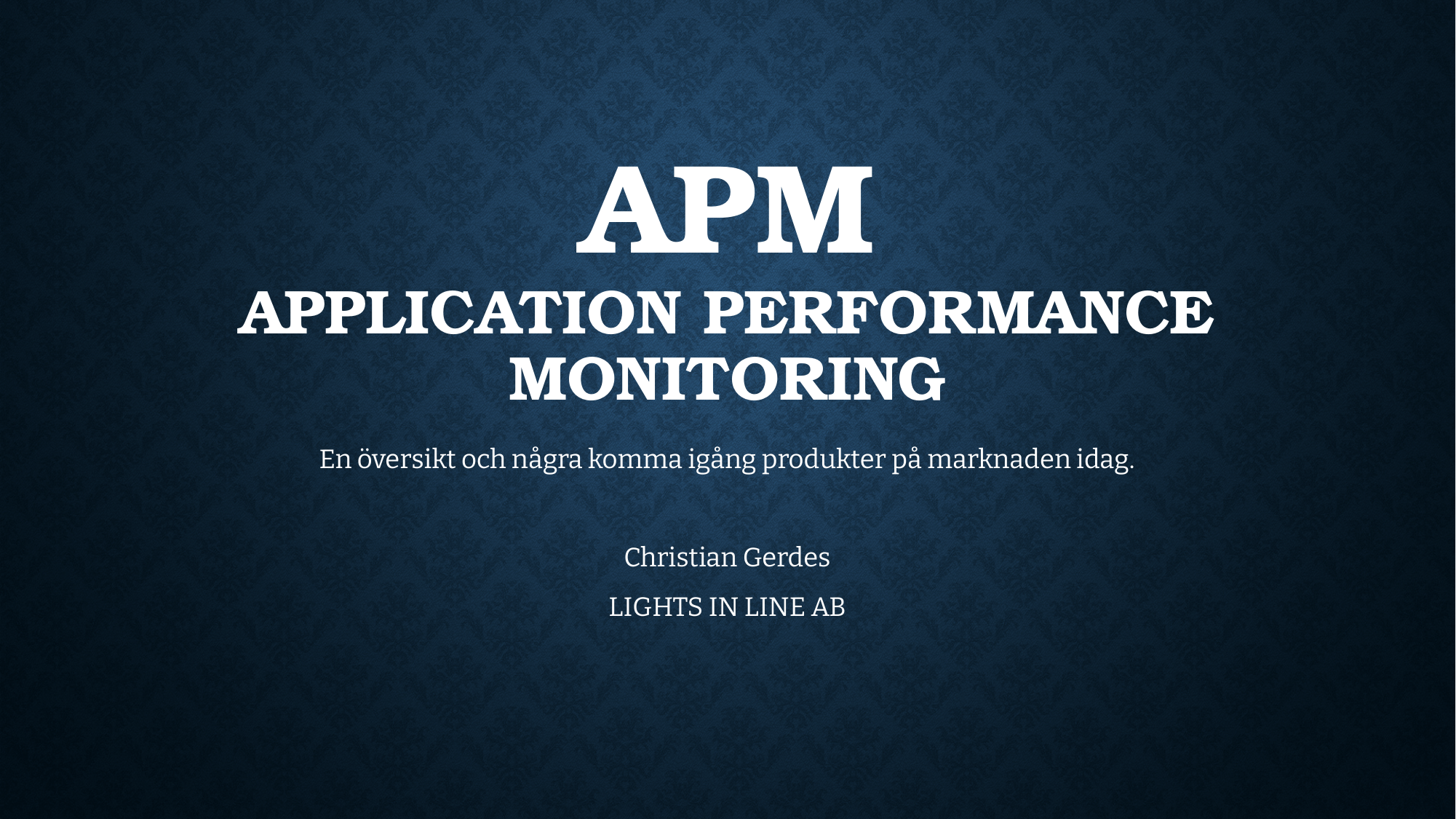

# APM Application performance Monitoring
En översikt och några komma igång produkter på marknaden idag.

Christian Gerdes
LIGHTS IN LINE AB